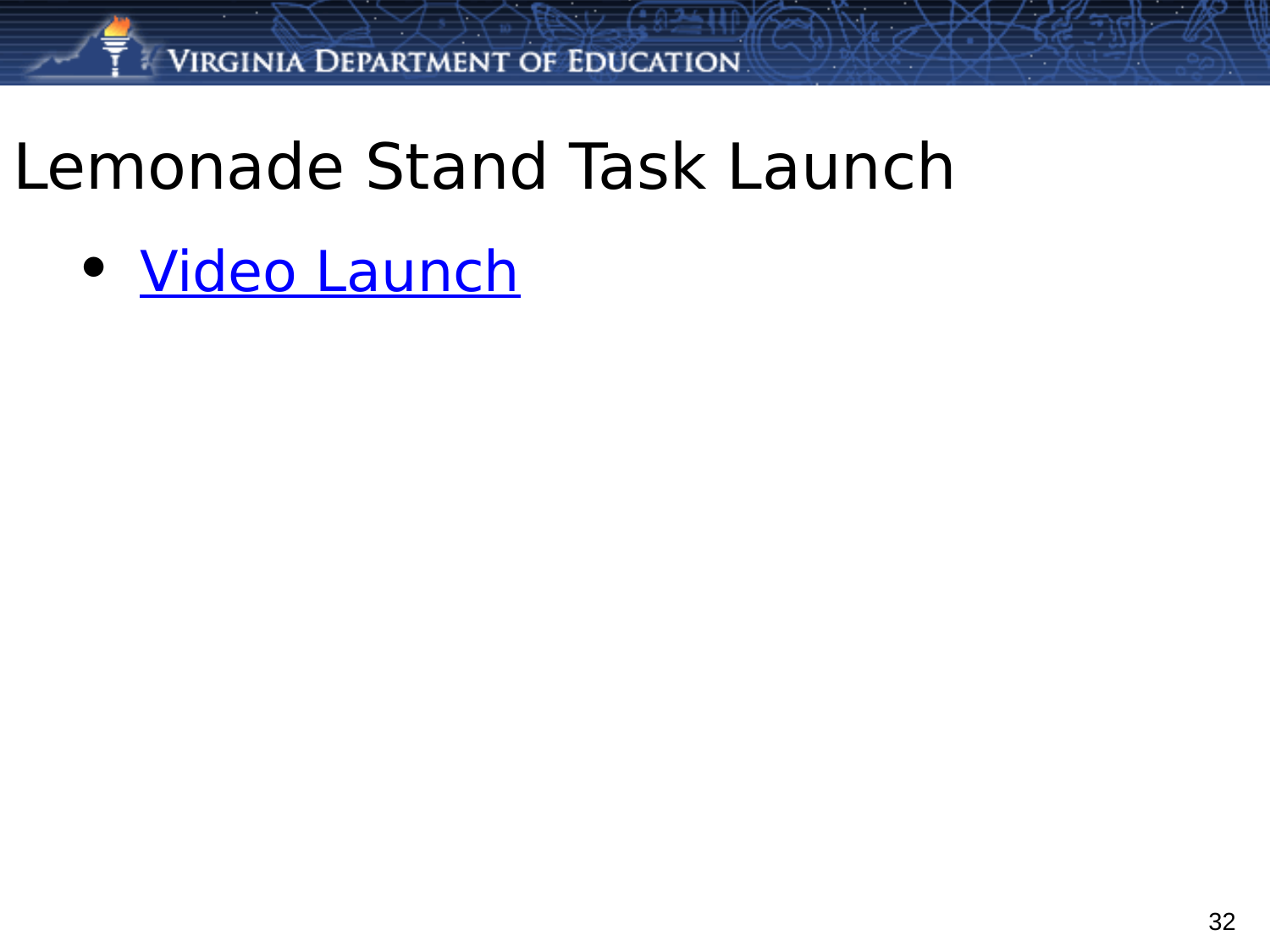

# Lemonade Stand Task Launch
Video Launch
32